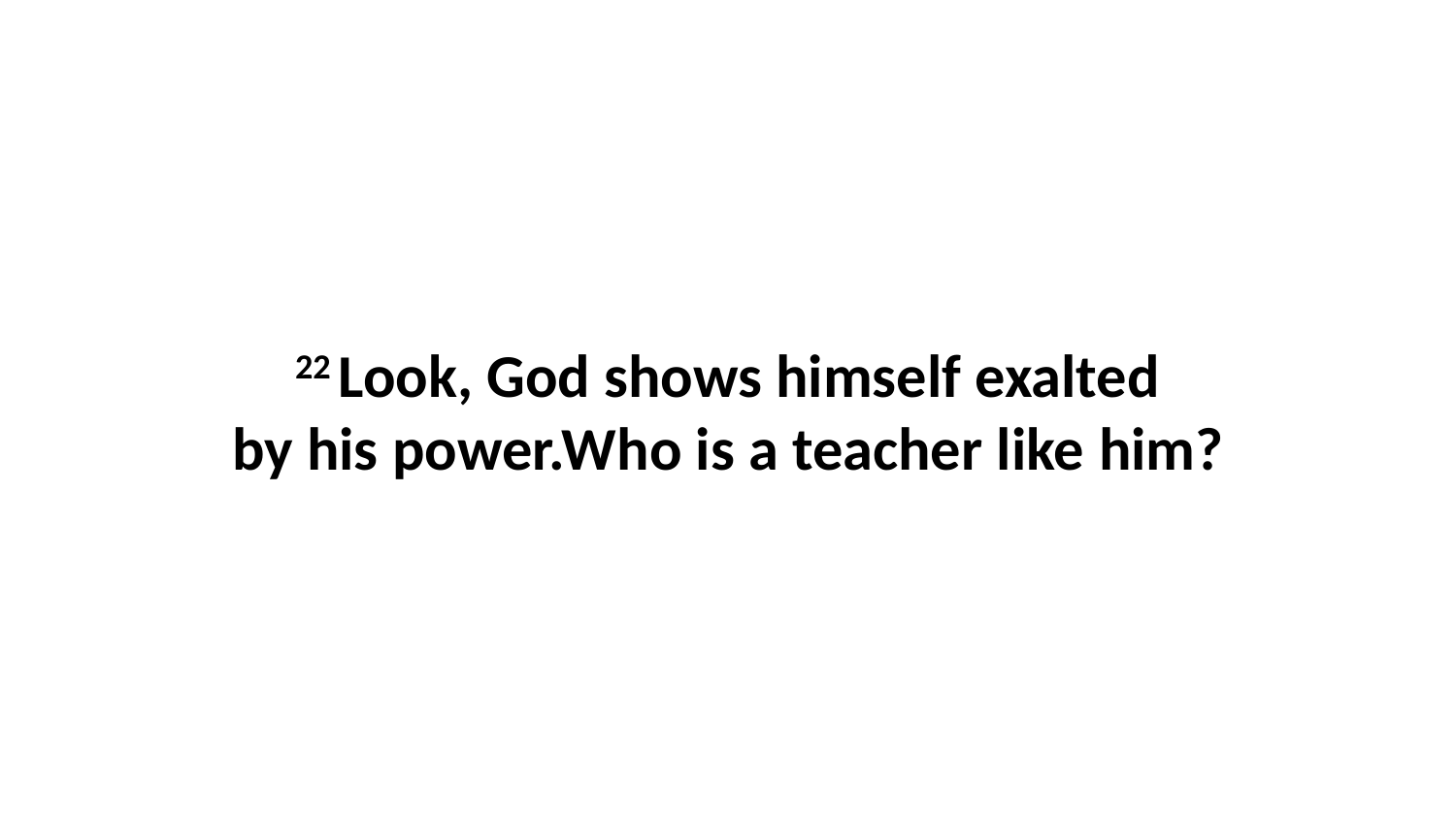

22 Look, God shows himself exalted by his power.Who is a teacher like him?